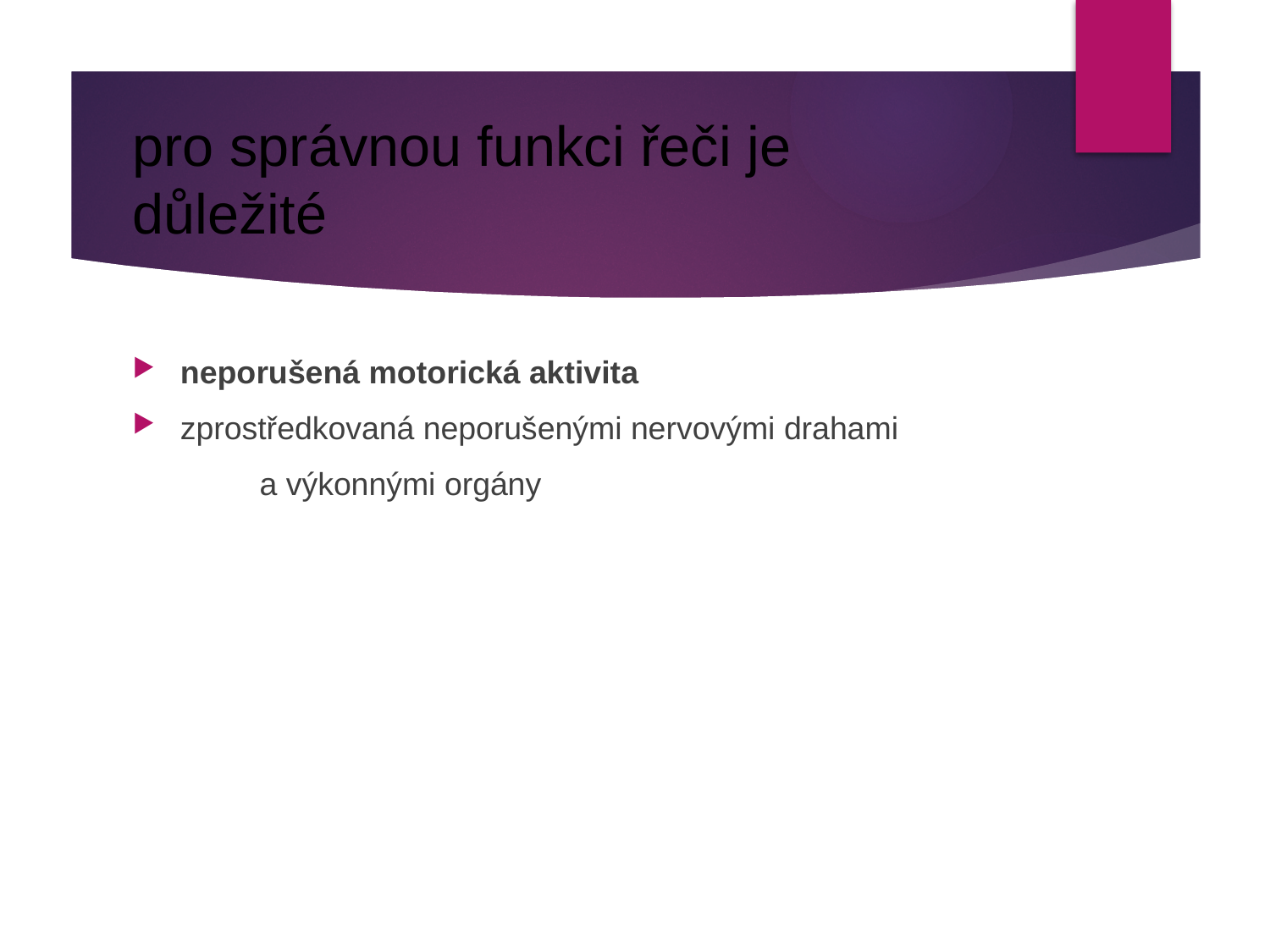

# pro správnou funkci řeči je důležité
neporušená motorická aktivita
zprostředkovaná neporušenými nervovými drahami
	a výkonnými orgány